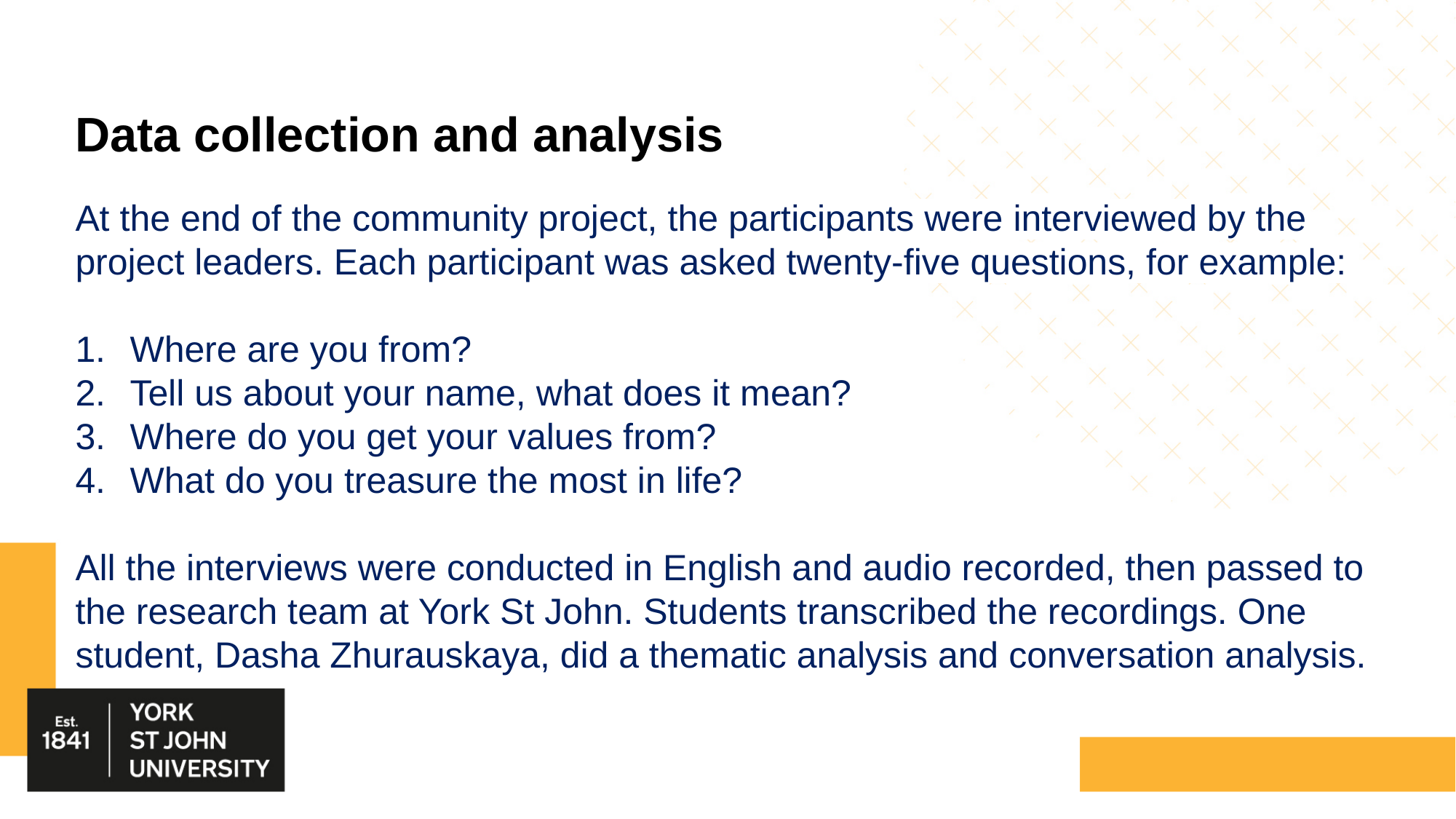

# Data collection and analysis
At the end of the community project, the participants were interviewed by the project leaders. Each participant was asked twenty-five questions, for example:

Where are you from?
Tell us about your name, what does it mean?
Where do you get your values from?
What do you treasure the most in life?

All the interviews were conducted in English and audio recorded, then passed to the research team at York St John. Students transcribed the recordings. One student, Dasha Zhurauskaya, did a thematic analysis and conversation analysis.